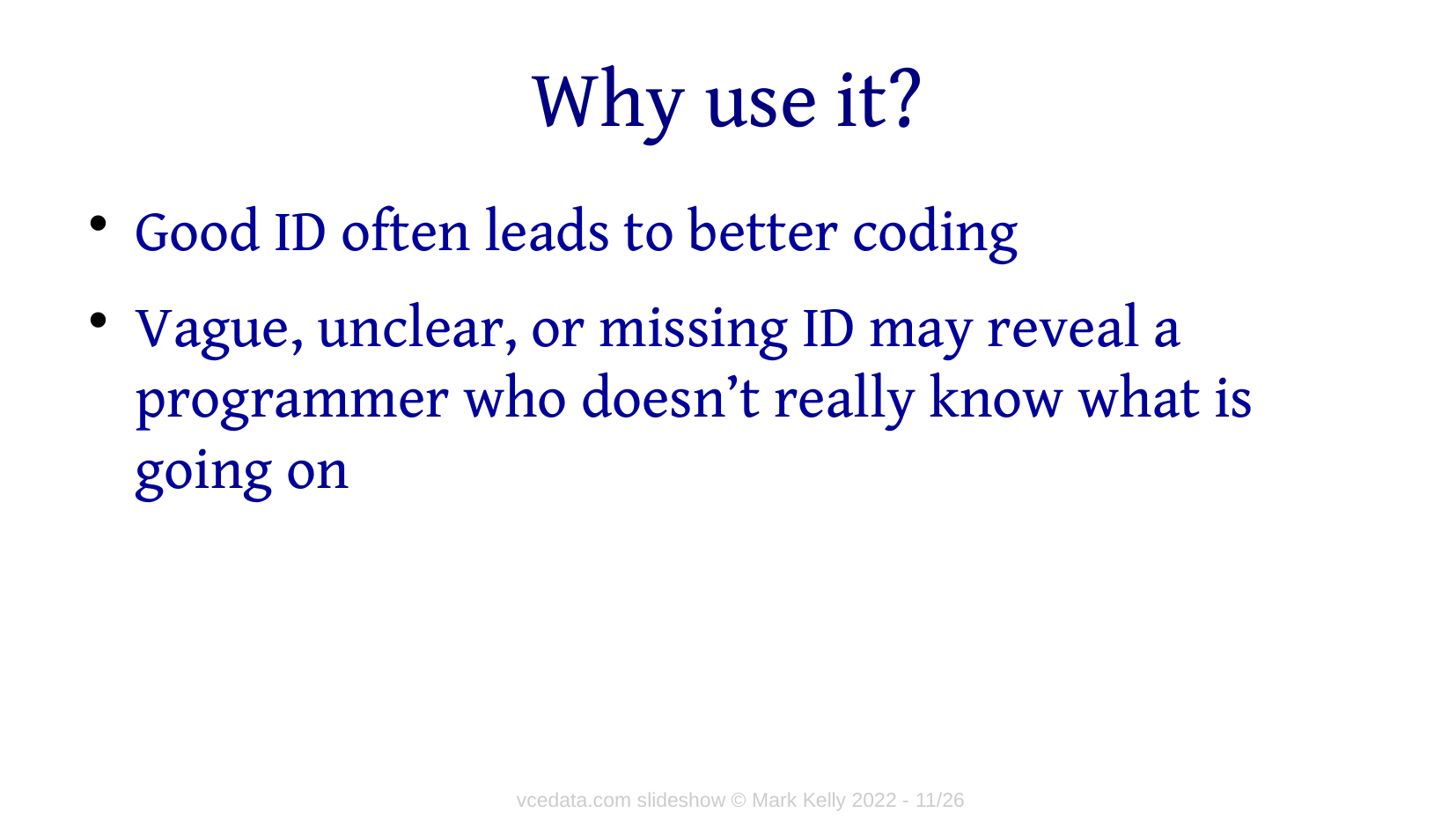

# Why use it?
Good ID often leads to better coding
Vague, unclear, or missing ID may reveal a programmer who doesn’t really know what is going on

vcedata.com slideshow © Mark Kelly 2022 - 11/26